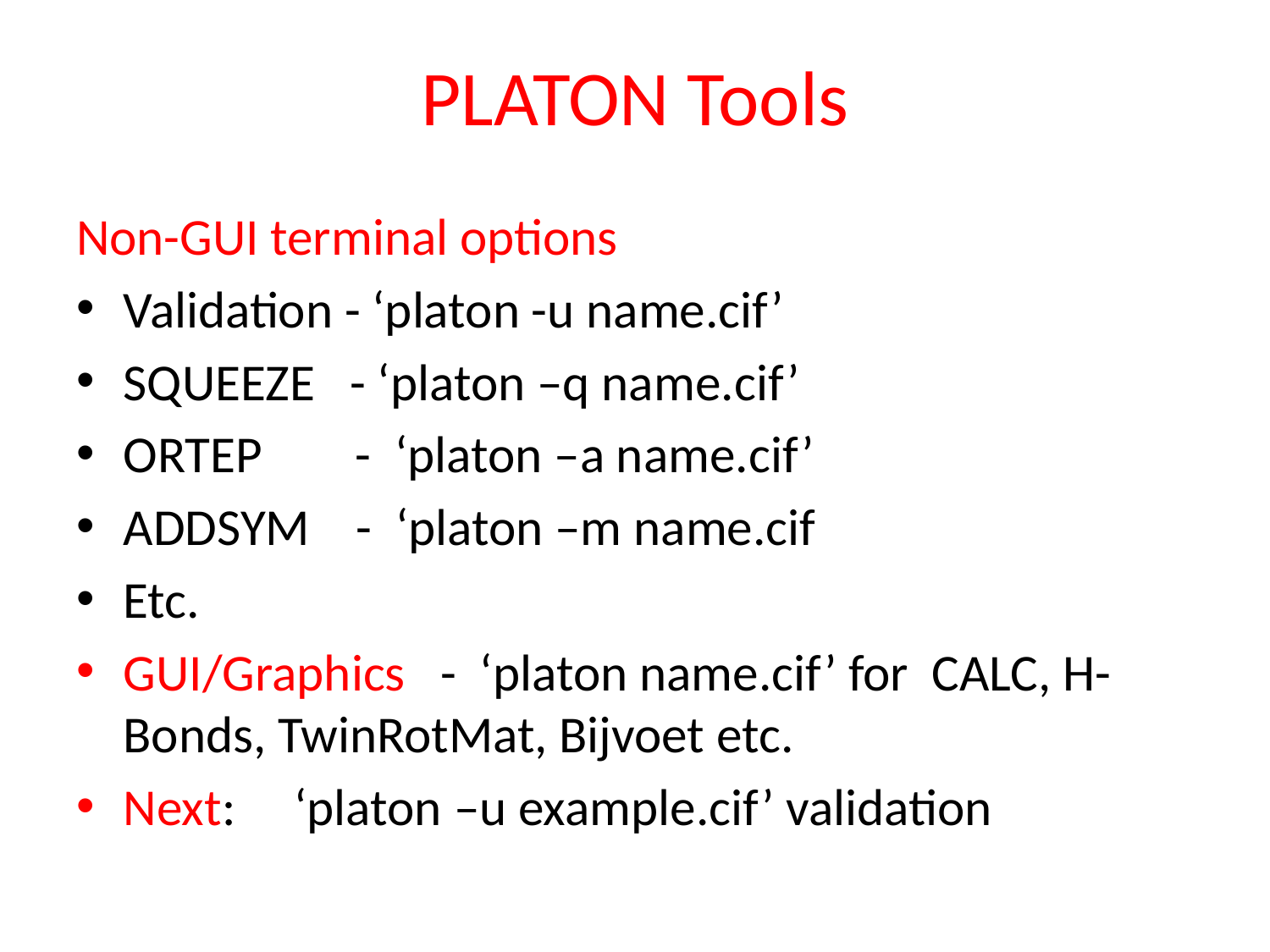

# PLATON Tools
Non-GUI terminal options
Validation - ‘platon -u name.cif’
SQUEEZE   - ‘platon –q name.cif’
ORTEP        -  ‘platon –a name.cif’
ADDSYM    -  ‘platon –m name.cif
Etc.
GUI/Graphics   -  ‘platon name.cif’ for  CALC, H-Bonds, TwinRotMat, Bijvoet etc.
Next:     ‘platon –u example.cif’ validation